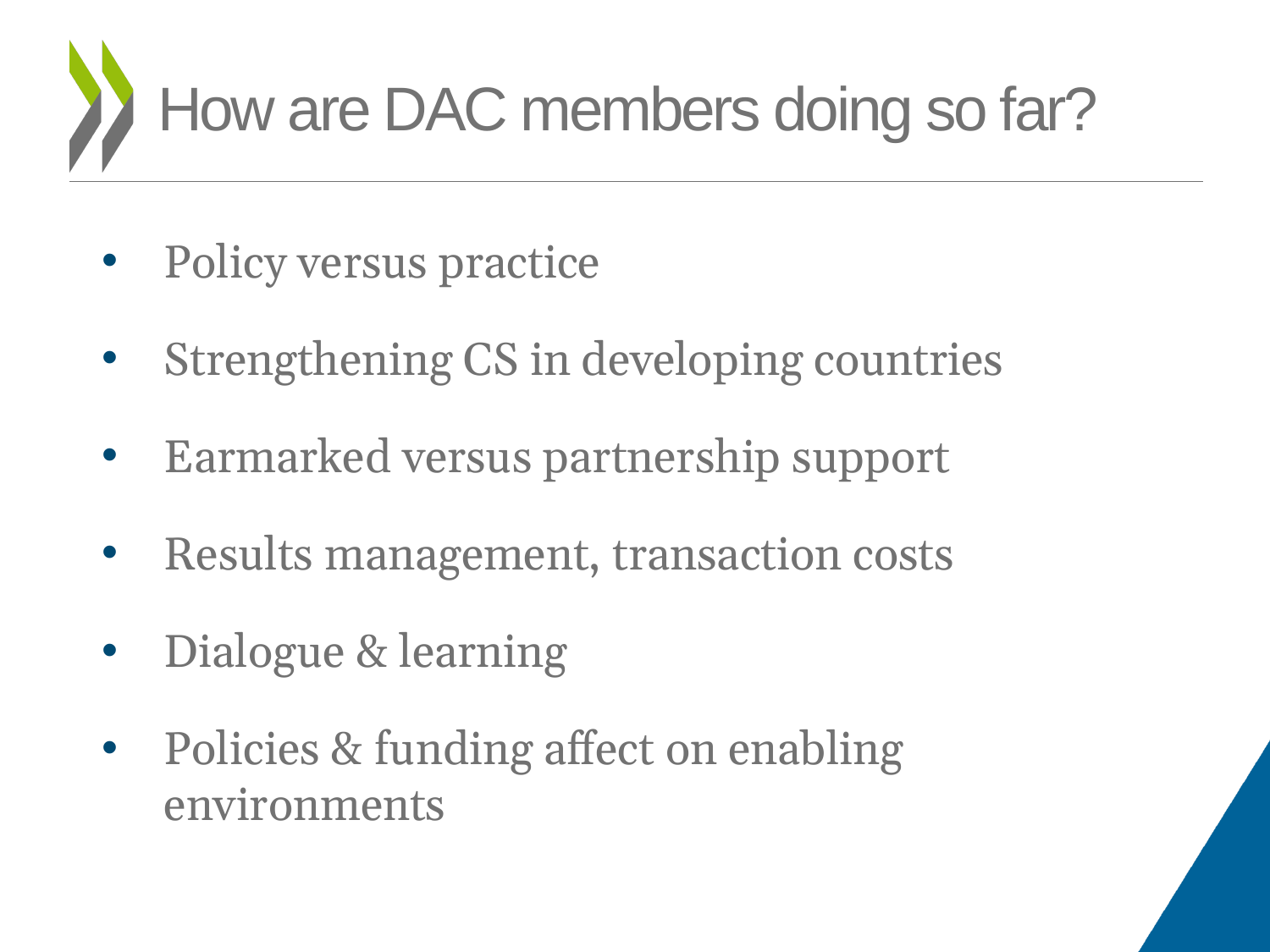

How are DAC members doing so far?
Policy versus practice
Strengthening CS in developing countries
Earmarked versus partnership support
Results management, transaction costs
Dialogue & learning
Policies & funding affect on enabling environments